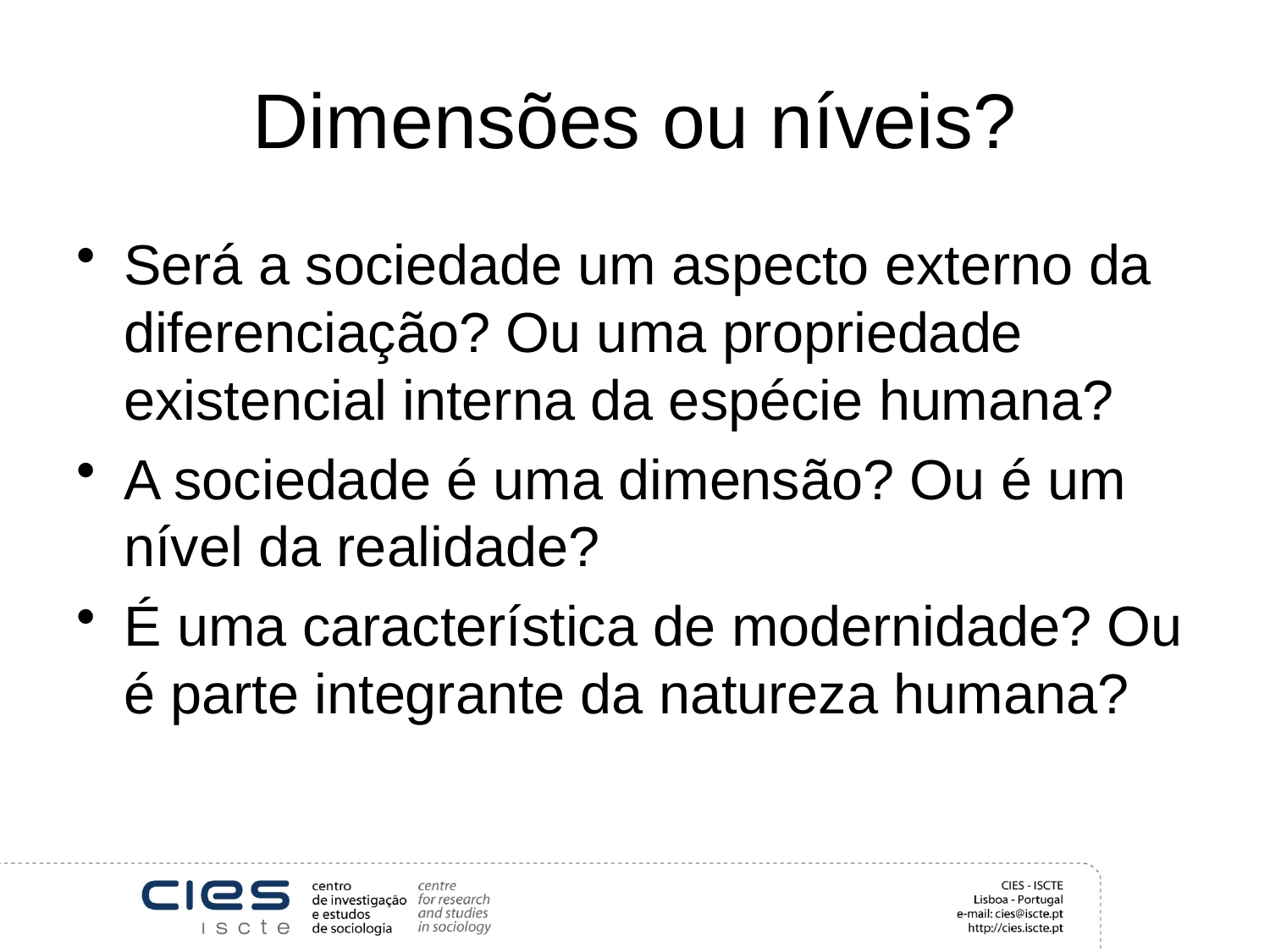

# Dimensões ou níveis?
Será a sociedade um aspecto externo da diferenciação? Ou uma propriedade existencial interna da espécie humana?
A sociedade é uma dimensão? Ou é um nível da realidade?
É uma característica de modernidade? Ou é parte integrante da natureza humana?